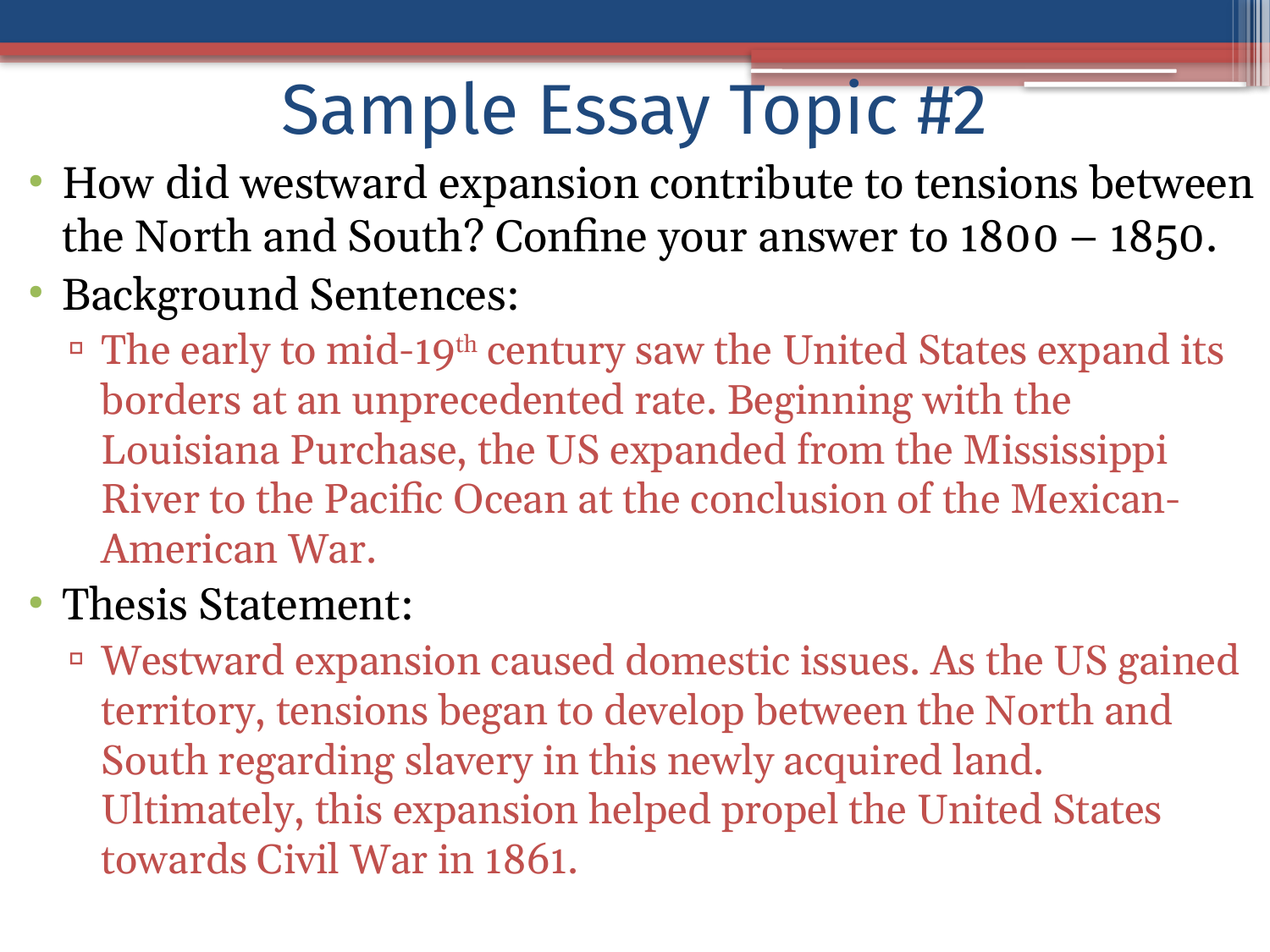

# Sample Essay Topic #2
How did westward expansion contribute to tensions between the North and South? Confine your answer to 1800 – 1850.
Background Sentences:
The early to mid-19th century saw the United States expand its borders at an unprecedented rate. Beginning with the Louisiana Purchase, the US expanded from the Mississippi River to the Pacific Ocean at the conclusion of the Mexican-American War.
Thesis Statement:
Westward expansion caused domestic issues. As the US gained territory, tensions began to develop between the North and South regarding slavery in this newly acquired land. Ultimately, this expansion helped propel the United States towards Civil War in 1861.